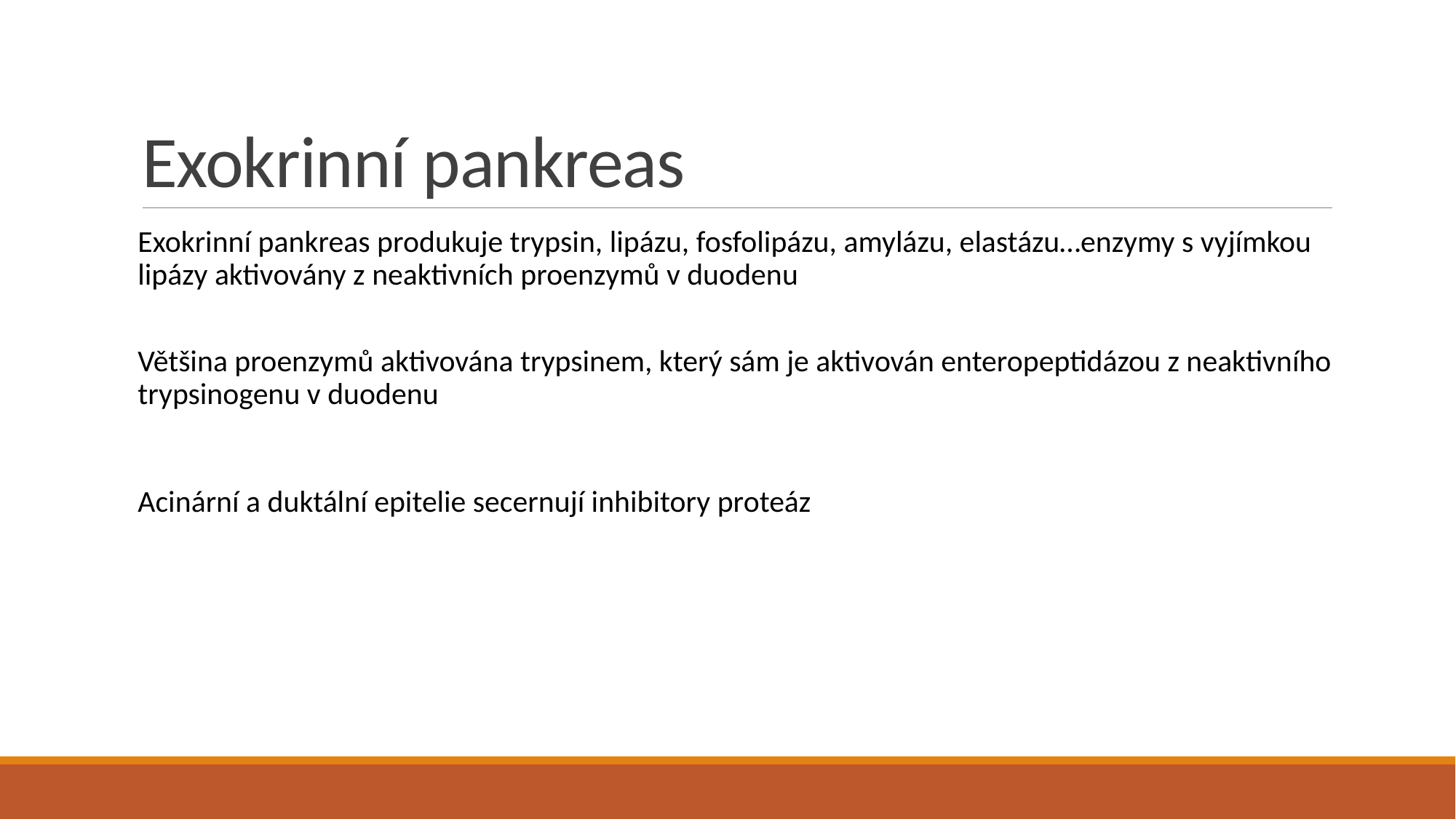

# Exokrinní pankreas
Exokrinní pankreas produkuje trypsin, lipázu, fosfolipázu, amylázu, elastázu…enzymy s vyjímkou lipázy aktivovány z neaktivních proenzymů v duodenu
Většina proenzymů aktivována trypsinem, který sám je aktivován enteropeptidázou z neaktivního trypsinogenu v duodenu

Acinární a duktální epitelie secernují inhibitory proteáz